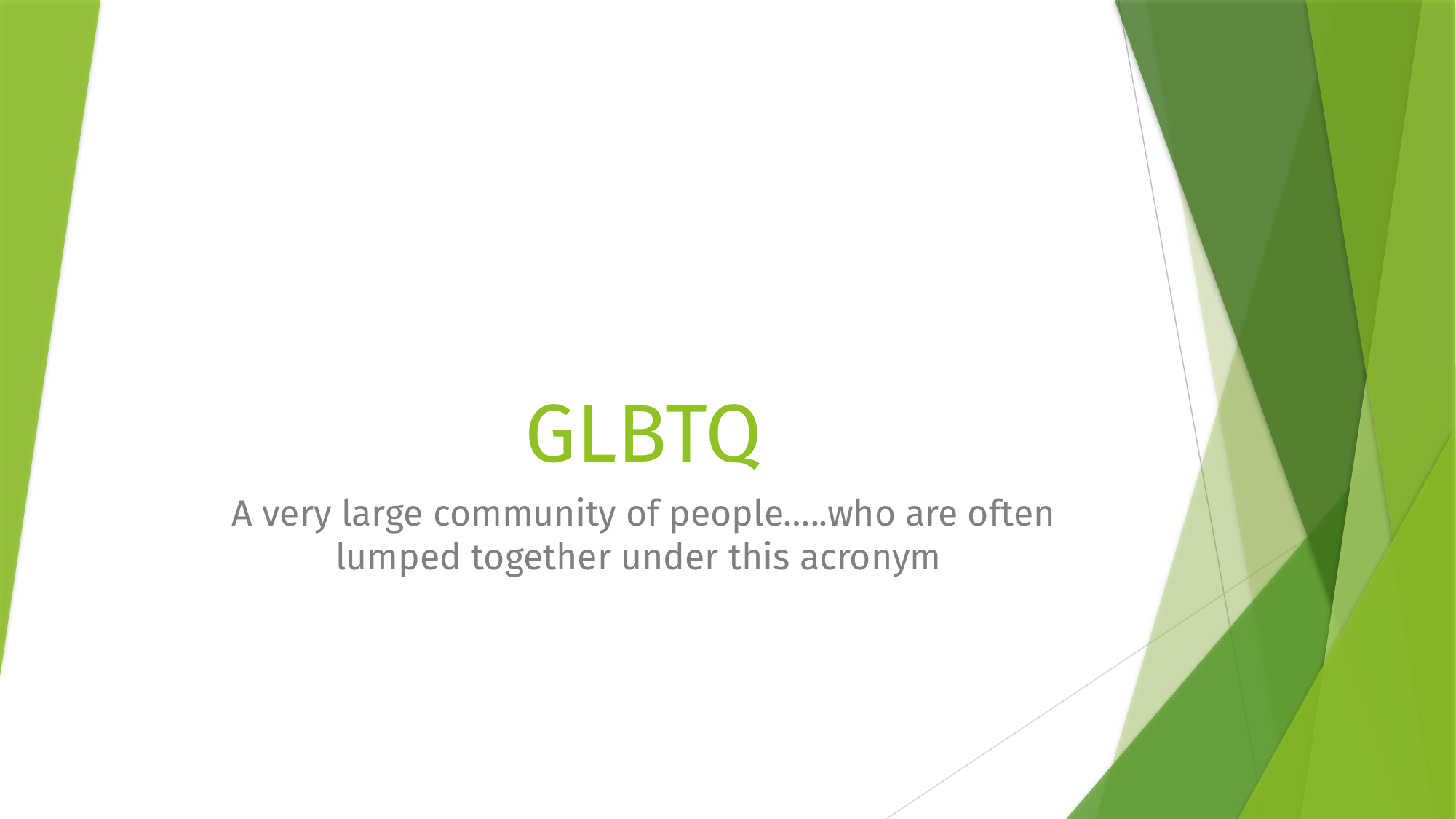

# GLBTQ
A very large community of people…..who are often lumped together under this acronym